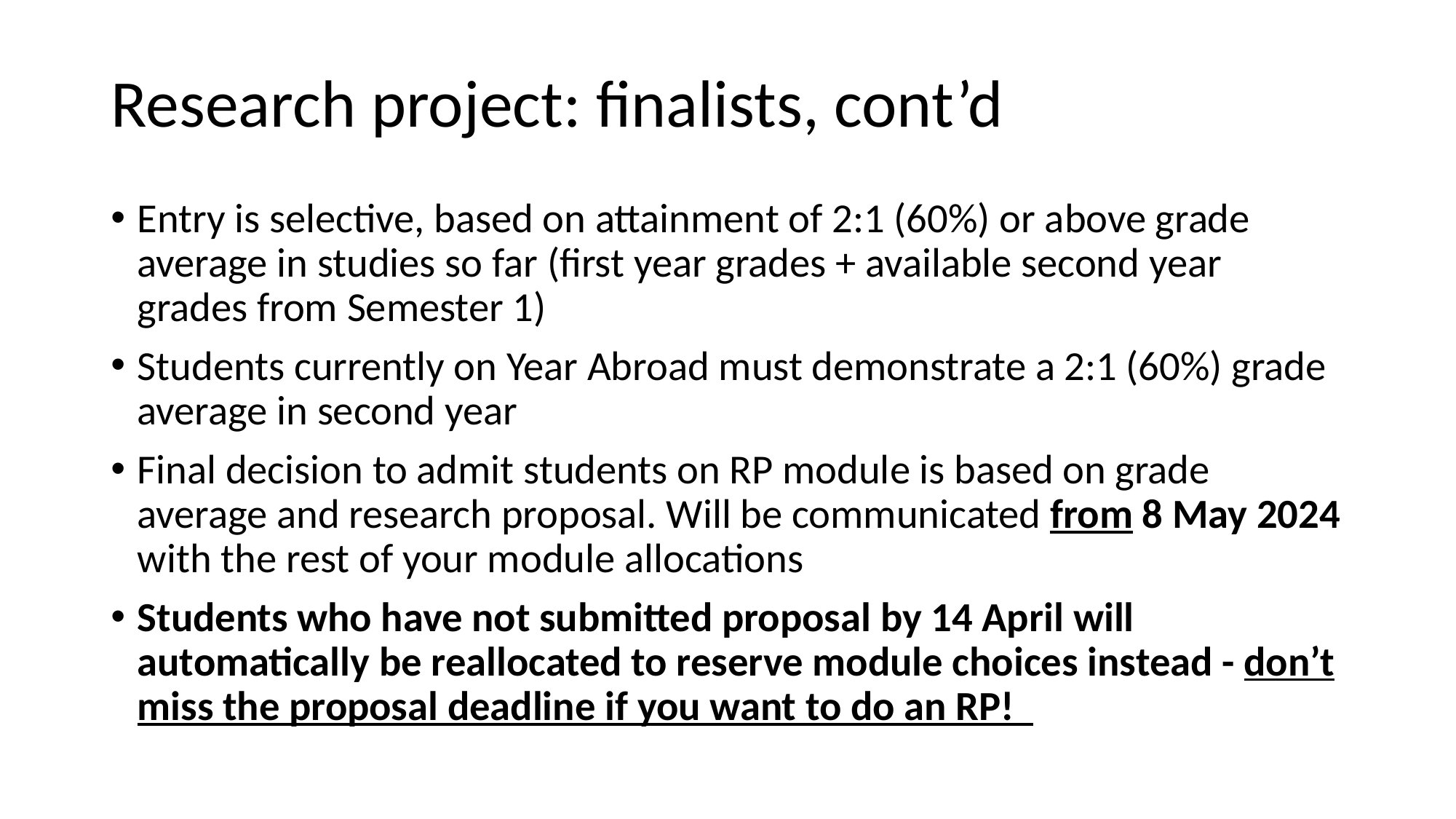

# Research project: finalists, cont’d
Entry is selective, based on attainment of 2:1 (60%) or above grade average in studies so far (first year grades + available second year grades from Semester 1)
Students currently on Year Abroad must demonstrate a 2:1 (60%) grade average in second year
Final decision to admit students on RP module is based on grade average and research proposal. Will be communicated from 8 May 2024 with the rest of your module allocations
Students who have not submitted proposal by 14 April will automatically be reallocated to reserve module choices instead - don’t miss the proposal deadline if you want to do an RP!